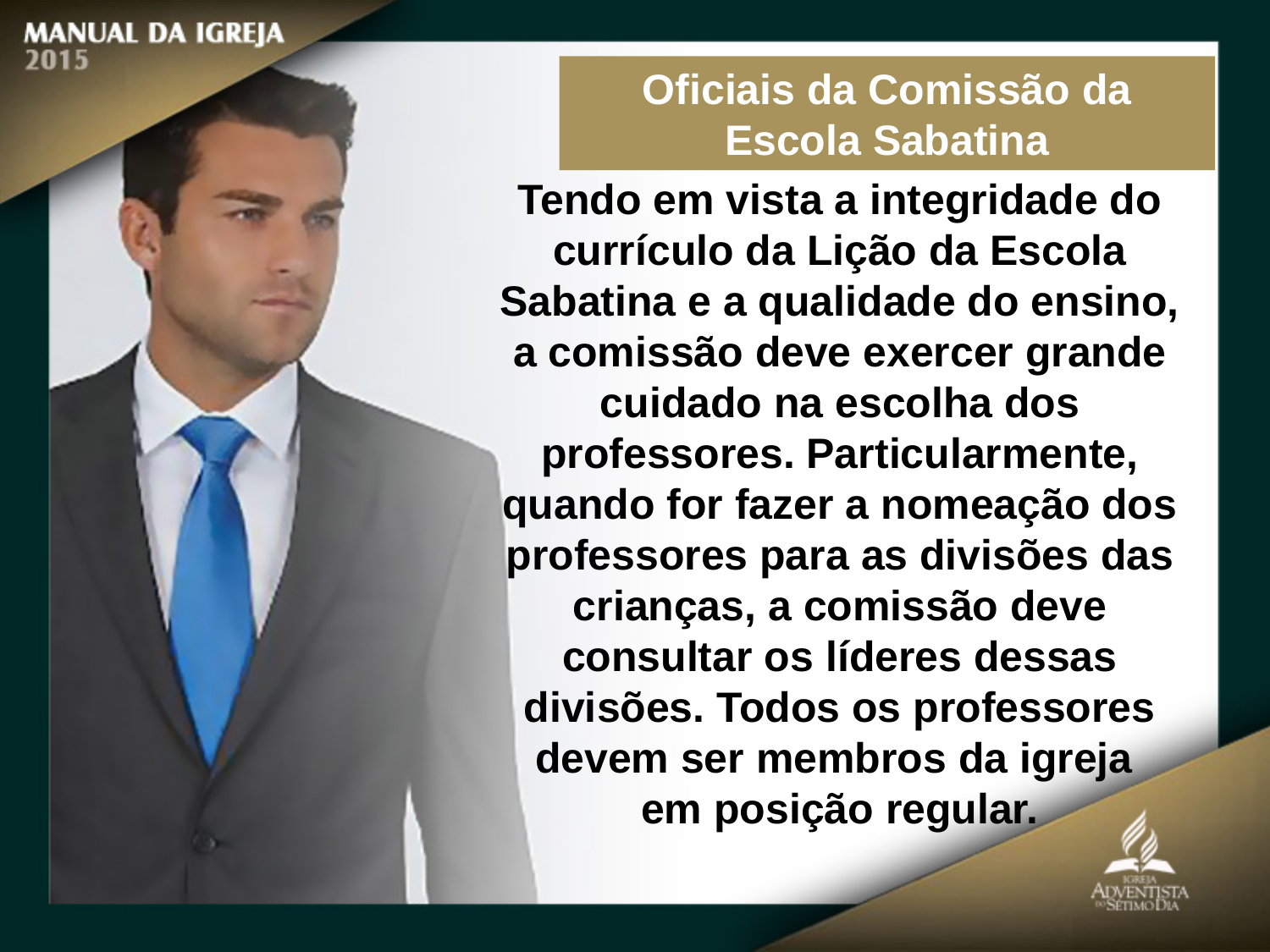

Oficiais da Comissão da Escola Sabatina
Tendo em vista a integridade do currículo da Lição da Escola Sabatina e a qualidade do ensino, a comissão deve exercer grande cuidado na escolha dos professores. Particularmente, quando for fazer a nomeação dos professores para as divisões das crianças, a comissão deve consultar os líderes dessas
divisões. Todos os professores devem ser membros da igreja
em posição regular.